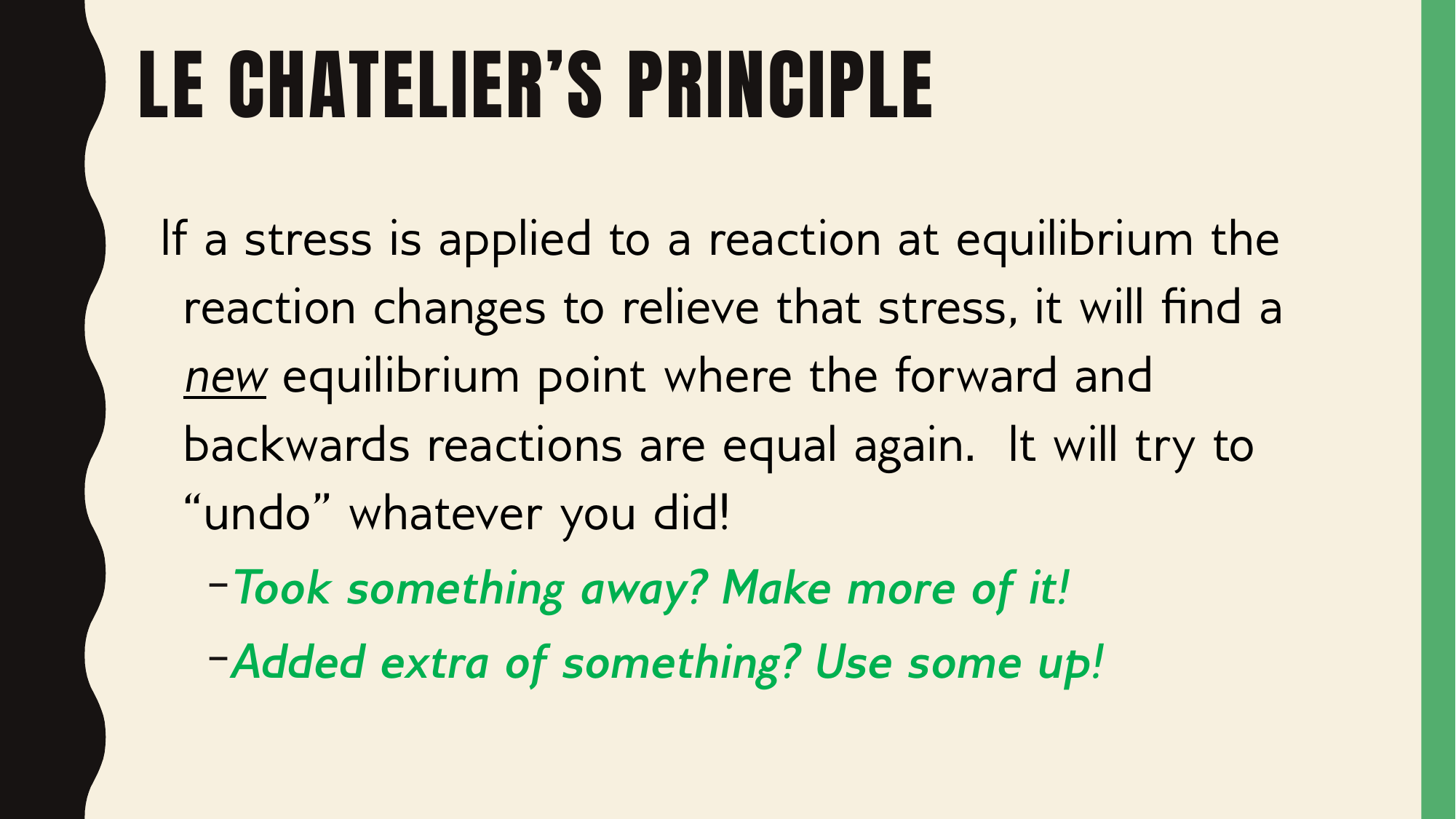

# Le chatelier’s principle
If a stress is applied to a reaction at equilibrium the reaction changes to relieve that stress, it will find a new equilibrium point where the forward and backwards reactions are equal again.  It will try to “undo” whatever you did!
Took something away? Make more of it!
Added extra of something? Use some up!